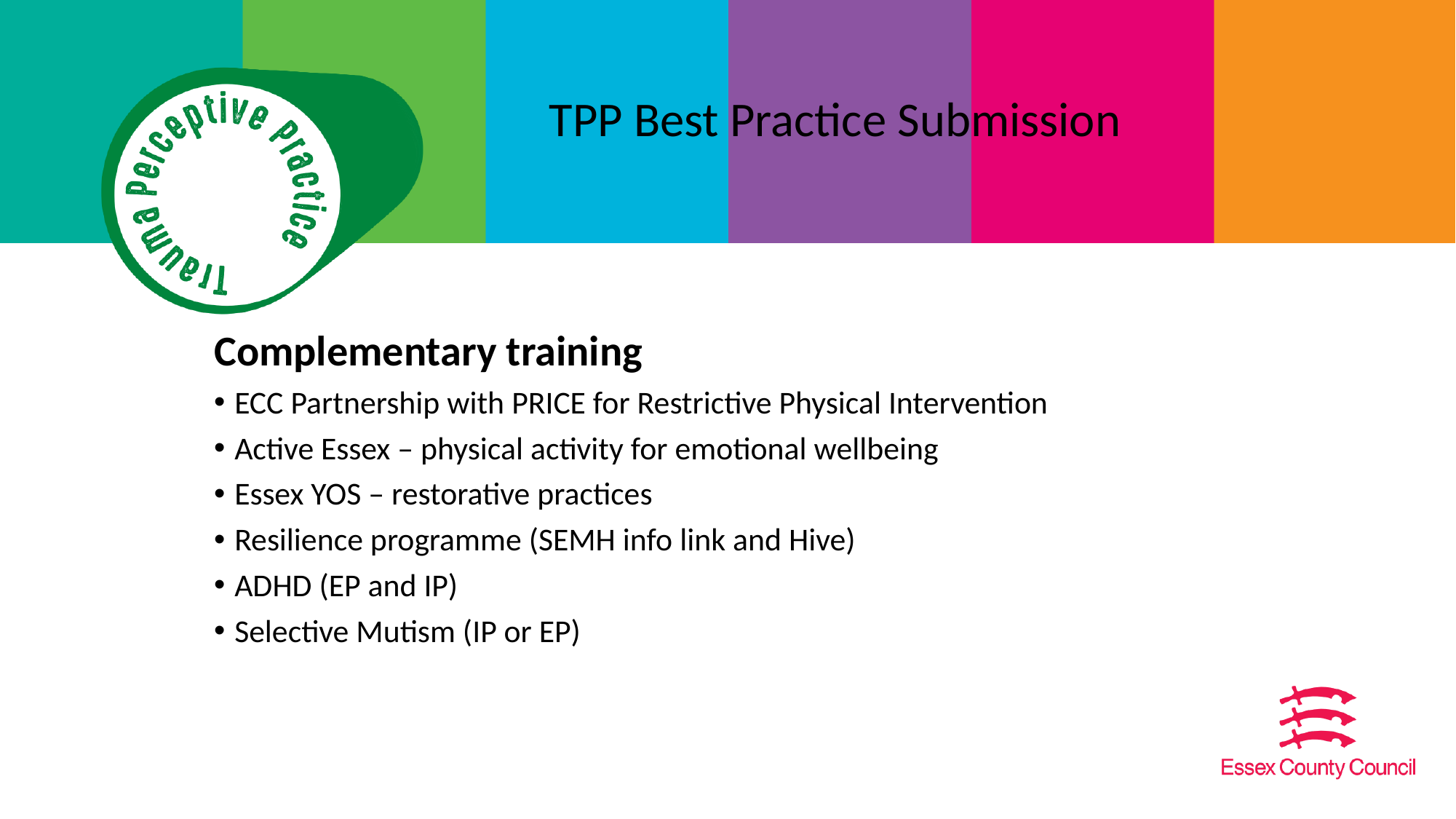

TPP Best Practice Submission
Complementary training
ECC Partnership with PRICE for Restrictive Physical Intervention
Active Essex – physical activity for emotional wellbeing
Essex YOS – restorative practices
Resilience programme (SEMH info link and Hive)
ADHD (EP and IP)
Selective Mutism (IP or EP)